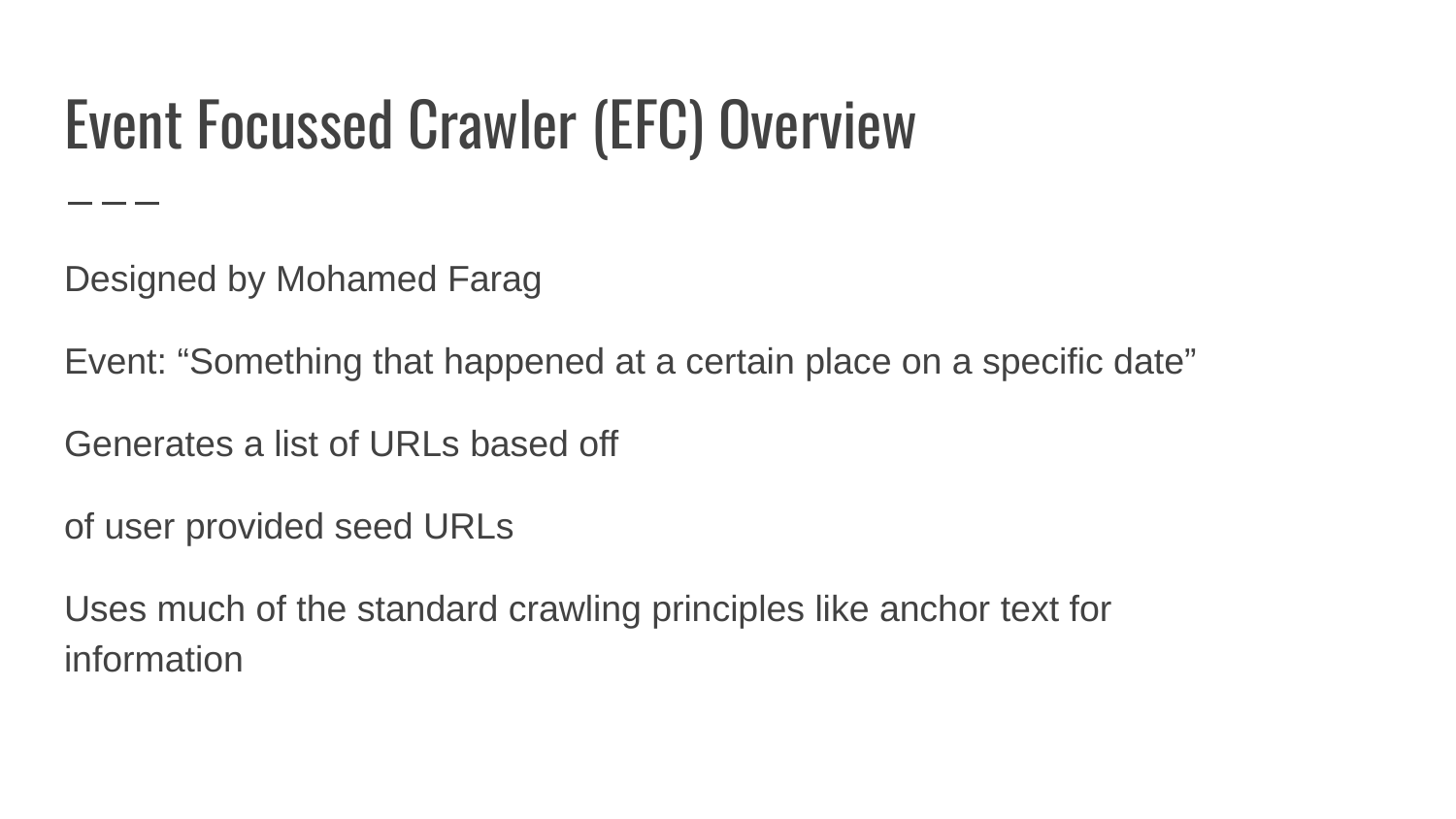

# Event Focussed Crawler (EFC) Overview
Designed by Mohamed Farag
Event: “Something that happened at a certain place on a specific date”
Generates a list of URLs based off
of user provided seed URLs
Uses much of the standard crawling principles like anchor text for information